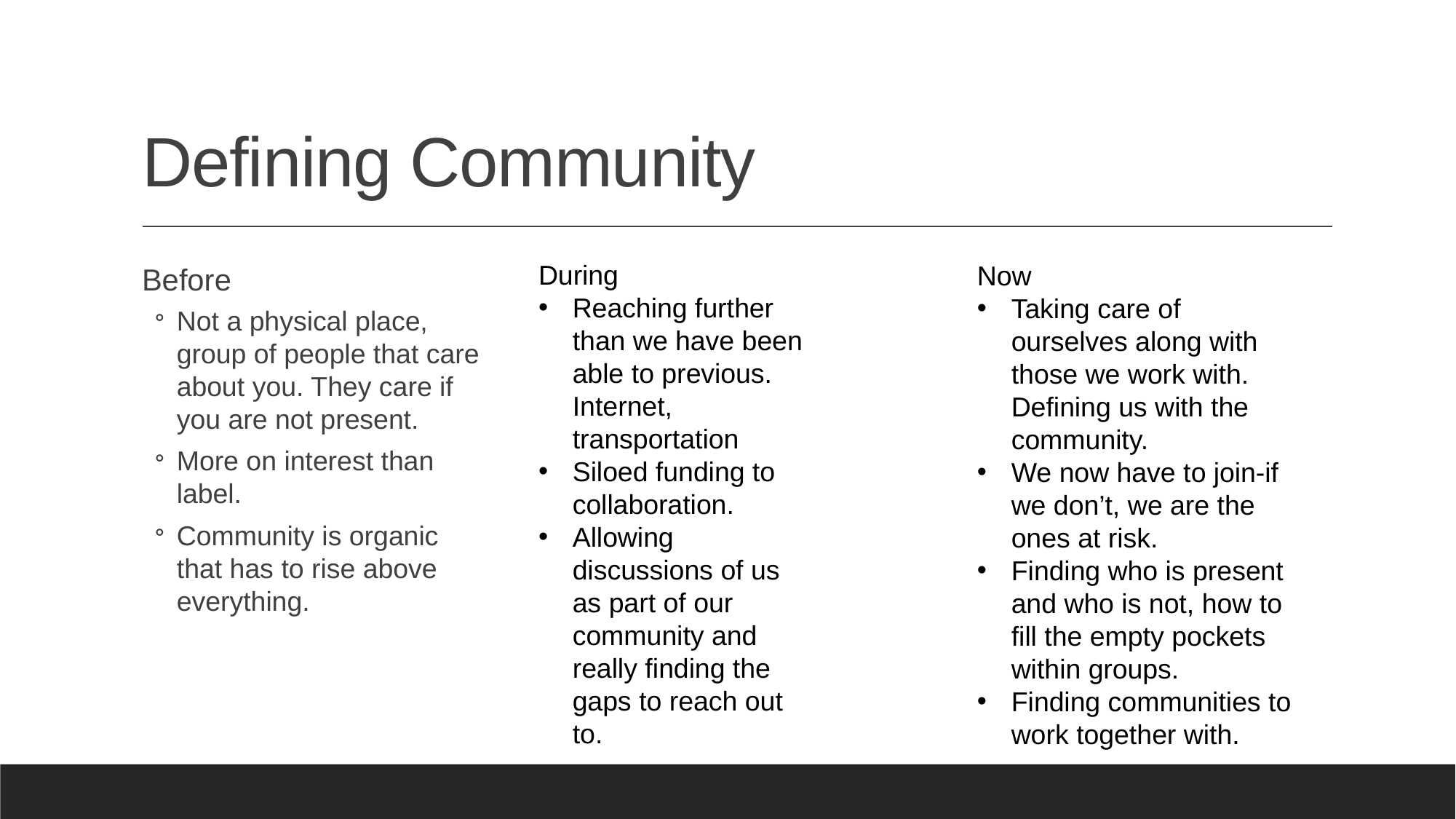

# Defining Community
Before
Not a physical place, group of people that care about you. They care if you are not present.
More on interest than label.
Community is organic that has to rise above everything.

During
Reaching further than we have been able to previous.  Internet, transportation
Siloed funding to collaboration.
Allowing discussions of us as part of our community and really finding the gaps to reach out to.
Now
Taking care of ourselves along with those we work with.  Defining us with the community.
We now have to join-if we don’t, we are the ones at risk.
Finding who is present and who is not, how to fill the empty pockets within groups.
Finding communities to work together with.